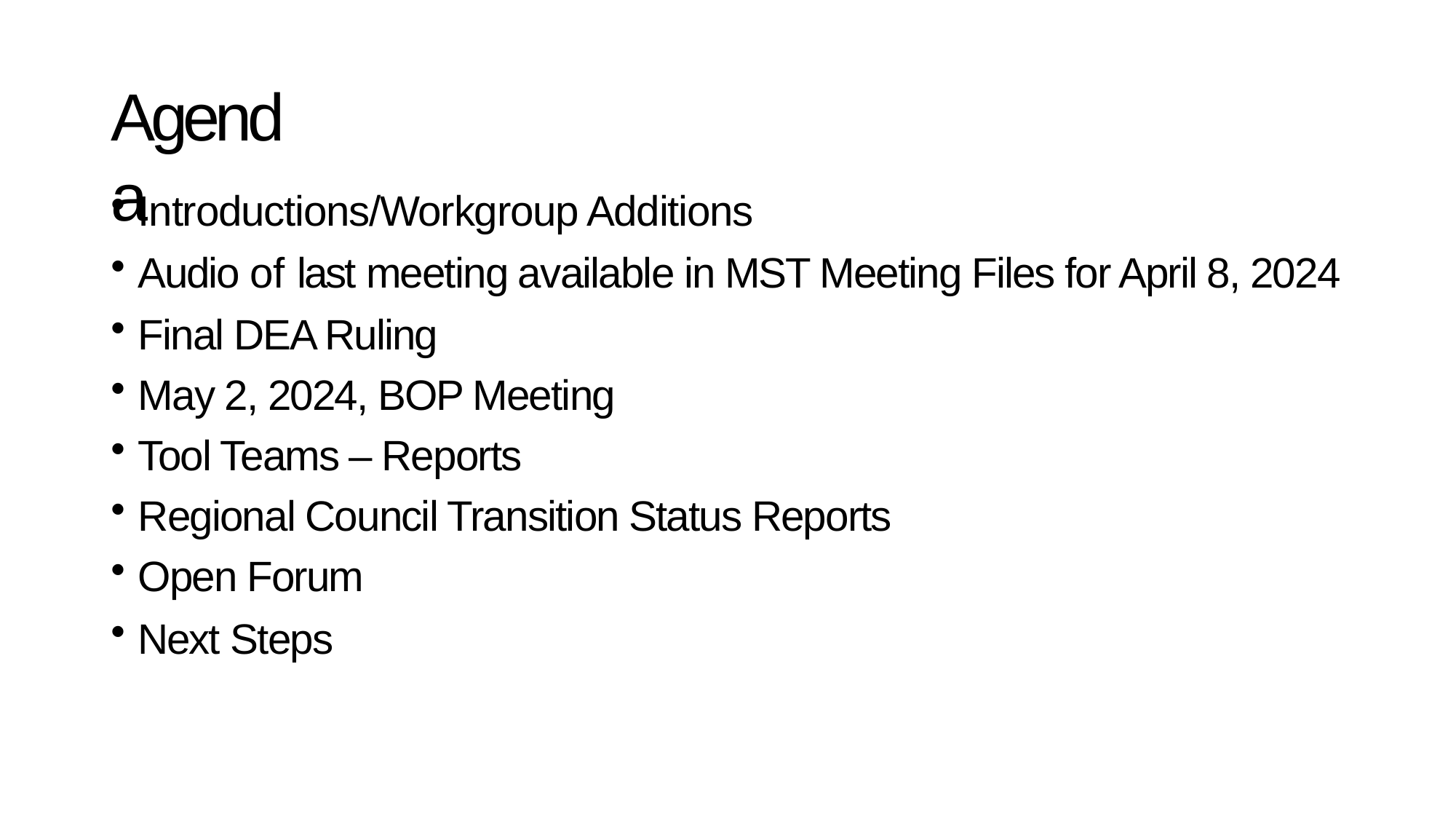

# Agenda
Introductions/Workgroup Additions
Audio of last meeting available in MST Meeting Files for April 8, 2024
Final DEA Ruling
May 2, 2024, BOP Meeting
Tool Teams – Reports
Regional Council Transition Status Reports
Open Forum
Next Steps